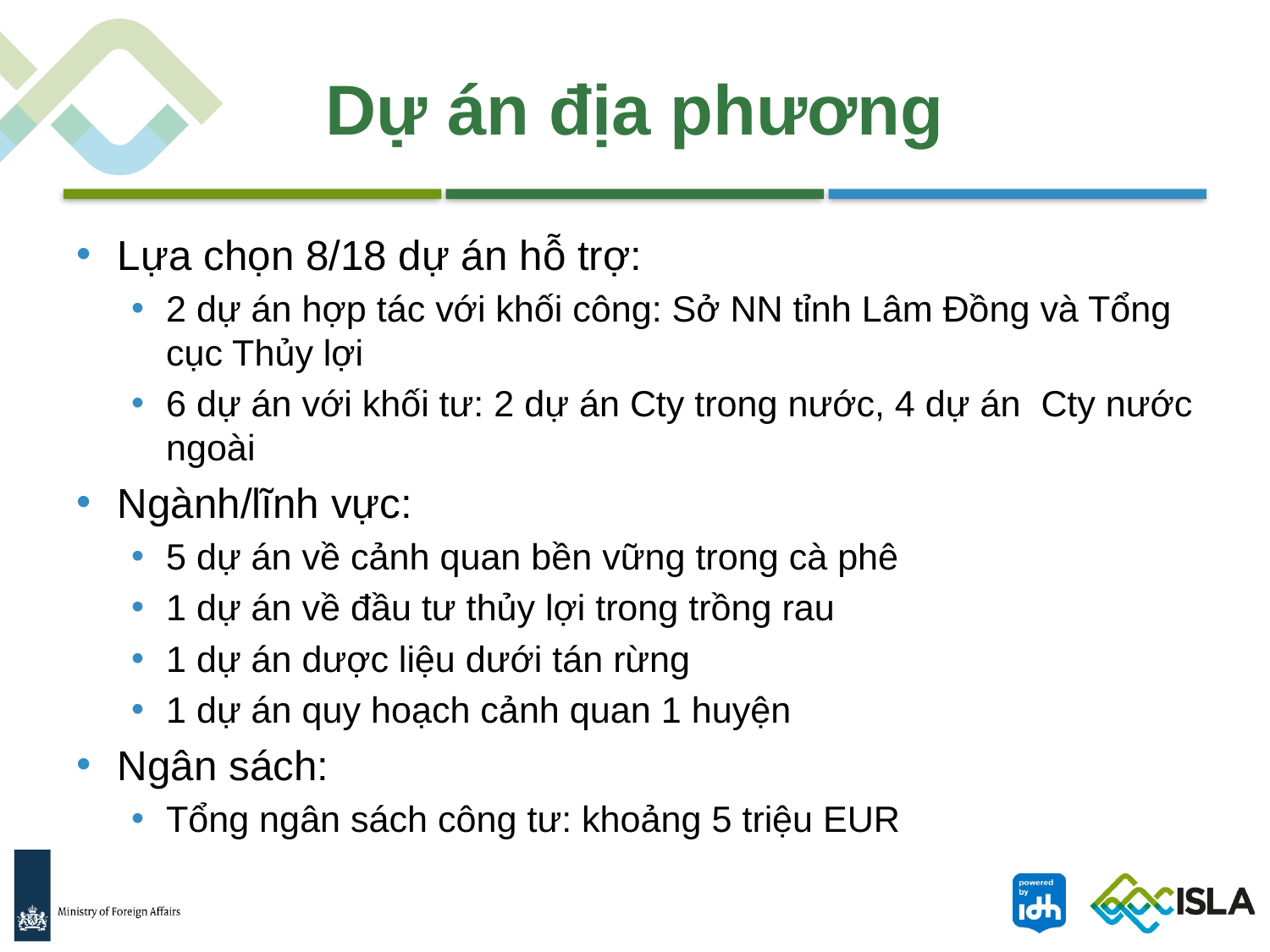

# Dự án địa phương
Lựa chọn 8/18 dự án hỗ trợ:
2 dự án hợp tác với khối công: Sở NN tỉnh Lâm Đồng và Tổng cục Thủy lợi
6 dự án với khối tư: 2 dự án Cty trong nước, 4 dự án  Cty nước ngoài
Ngành/lĩnh vực:
5 dự án về cảnh quan bền vững trong cà phê
1 dự án về đầu tư thủy lợi trong trồng rau
1 dự án dược liệu dưới tán rừng
1 dự án quy hoạch cảnh quan 1 huyện
Ngân sách:
Tổng ngân sách công tư: khoảng 5 triệu EUR